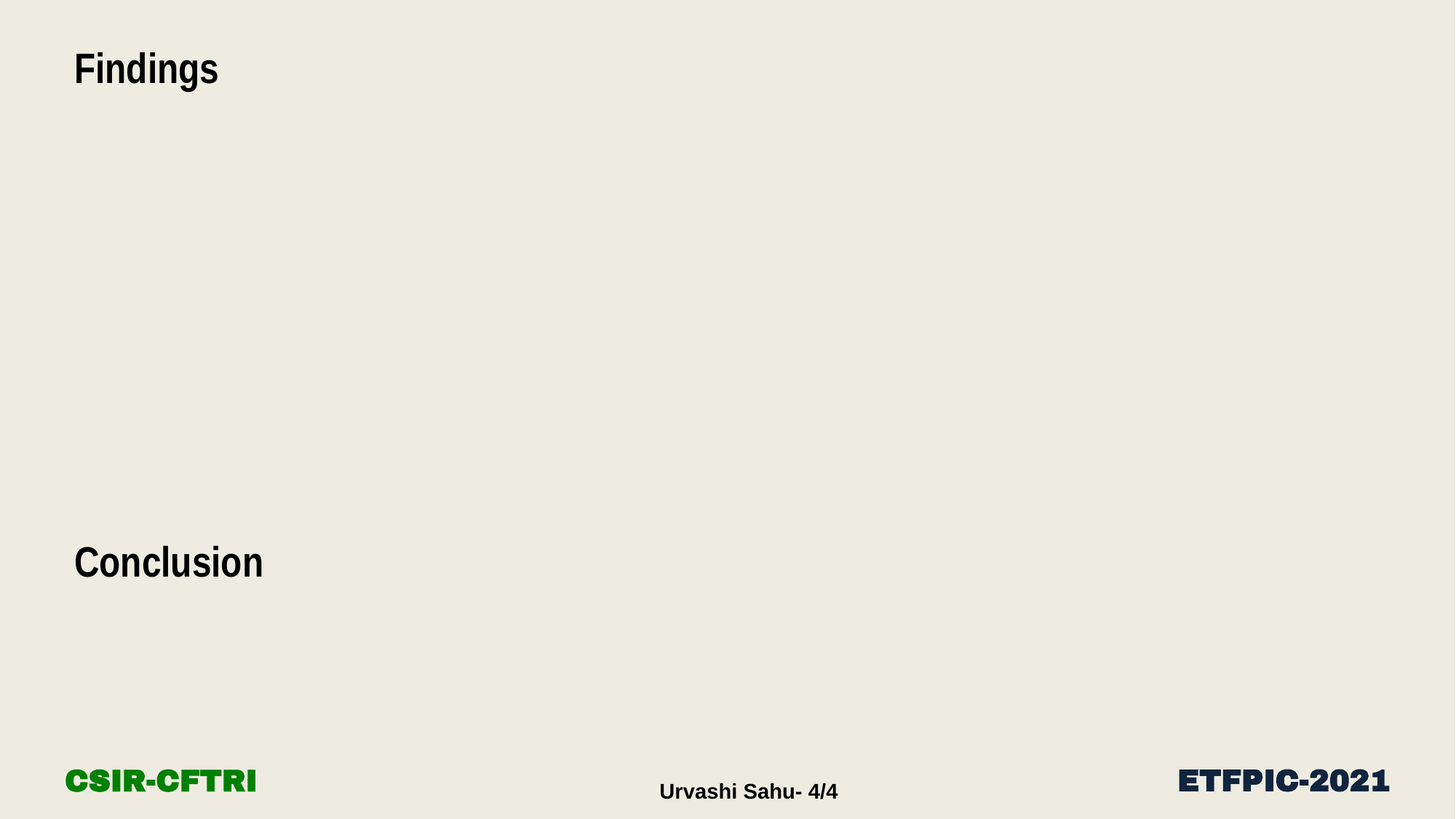

Findings
Conclusion
ETFPIC-2021
CSIR-CFTRI
Urvashi Sahu- 4/4